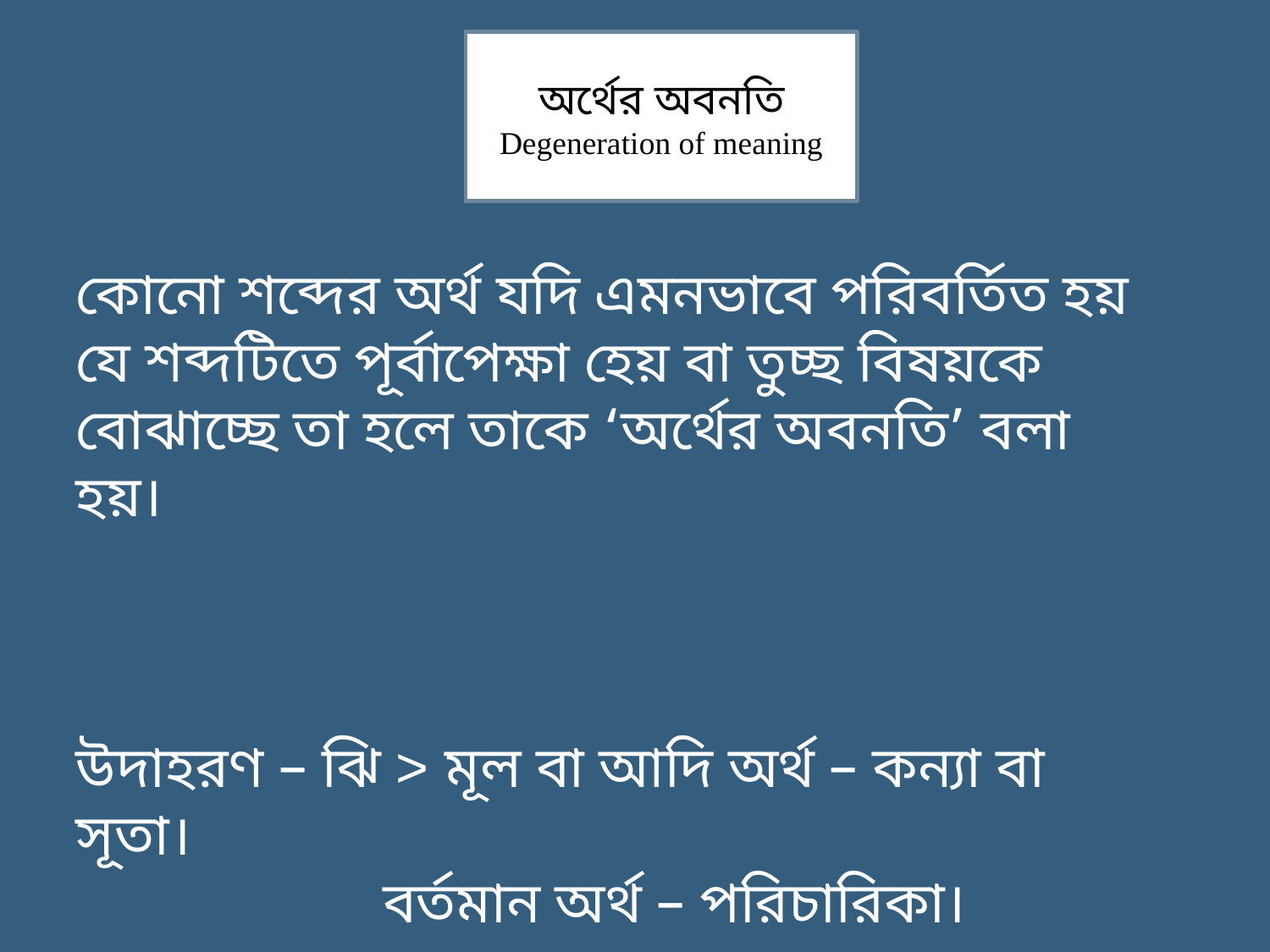

অর্থের অবনতি
Degeneration of meaning
কোনো শব্দের অর্থ যদি এমনভাবে পরিবর্তিত হয় যে শব্দটিতে পূর্বাপেক্ষা হেয় বা তুচ্ছ বিষয়কে বোঝাচ্ছে তা হলে তাকে ‘অর্থের অবনতি’ বলা হয়।

উদাহরণ – ঝি > মূল বা আদি অর্থ – কন্যা বা সূতা।
                     বর্তমান অর্থ – পরিচারিকা।